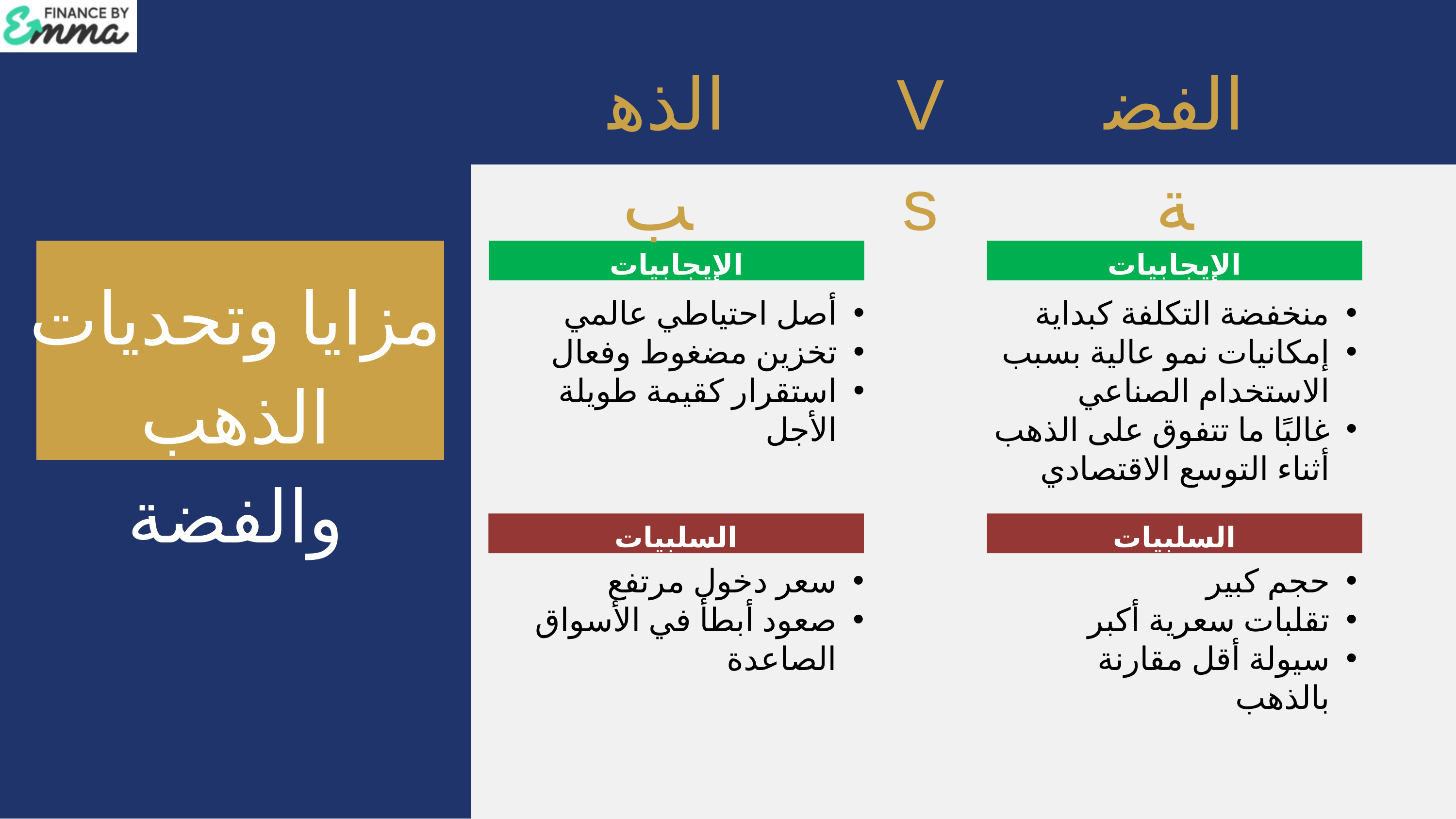

الذهب
Vs
الفضة

الإيجابيات
الإيجابيات
مزايا وتحديات الذهب والفضة

أصل احتياطي عالمي
تخزين مضغوط وفعال
استقرار كقيمة طويلة الأجل
منخفضة التكلفة كبداية
إمكانيات نمو عالية بسبب الاستخدام الصناعي
غالبًا ما تتفوق على الذهب أثناء التوسع الاقتصادي

السلبيات
السلبيات
سعر دخول مرتفع
صعود أبطأ في الأسواق الصاعدة

حجم كبير
تقلبات سعرية أكبر
سيولة أقل مقارنة بالذهب